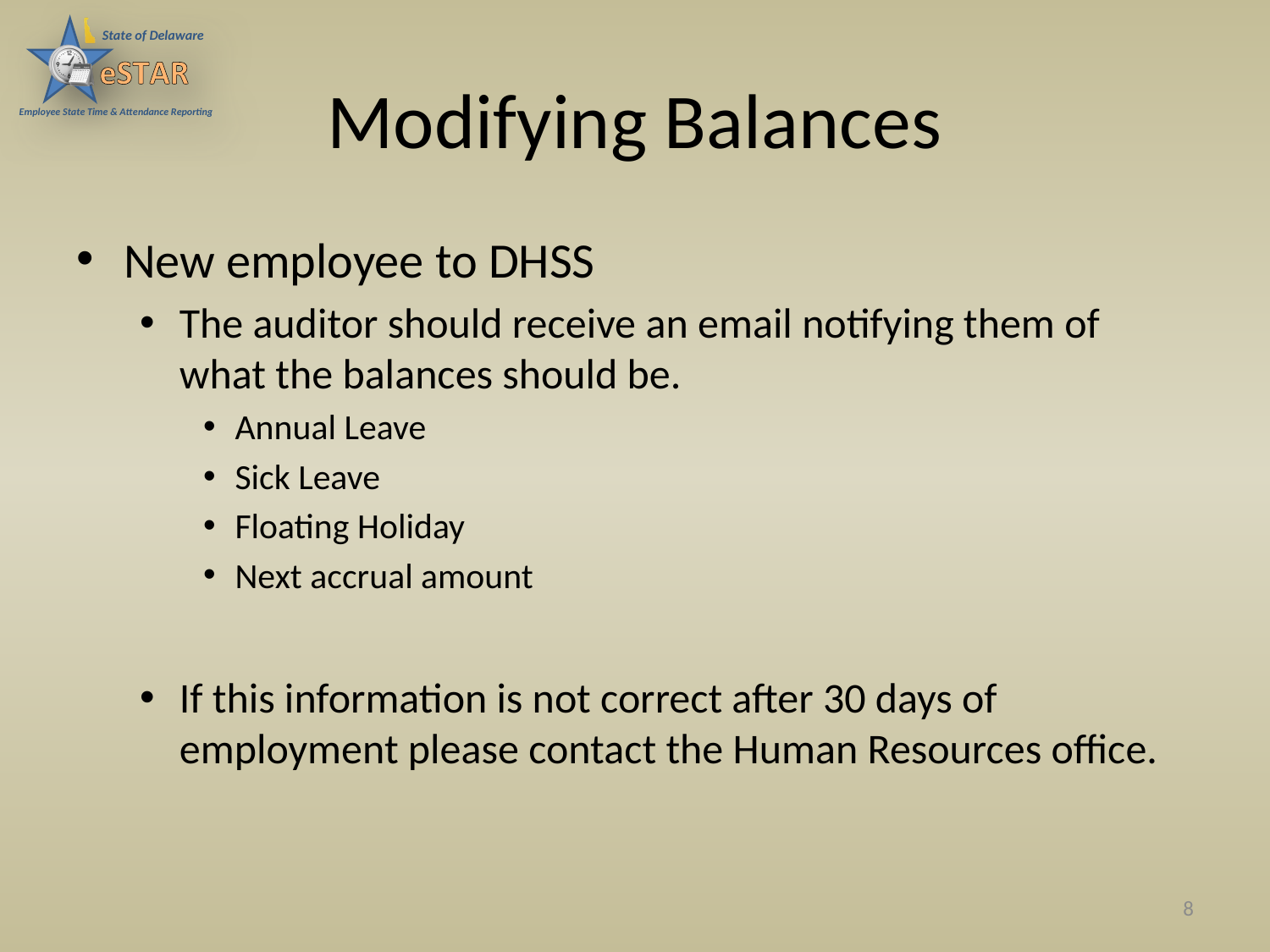

# Modifying Balances
New employee to DHSS
The auditor should receive an email notifying them of what the balances should be.
Annual Leave
Sick Leave
Floating Holiday
Next accrual amount

If this information is not correct after 30 days of employment please contact the Human Resources office.
8